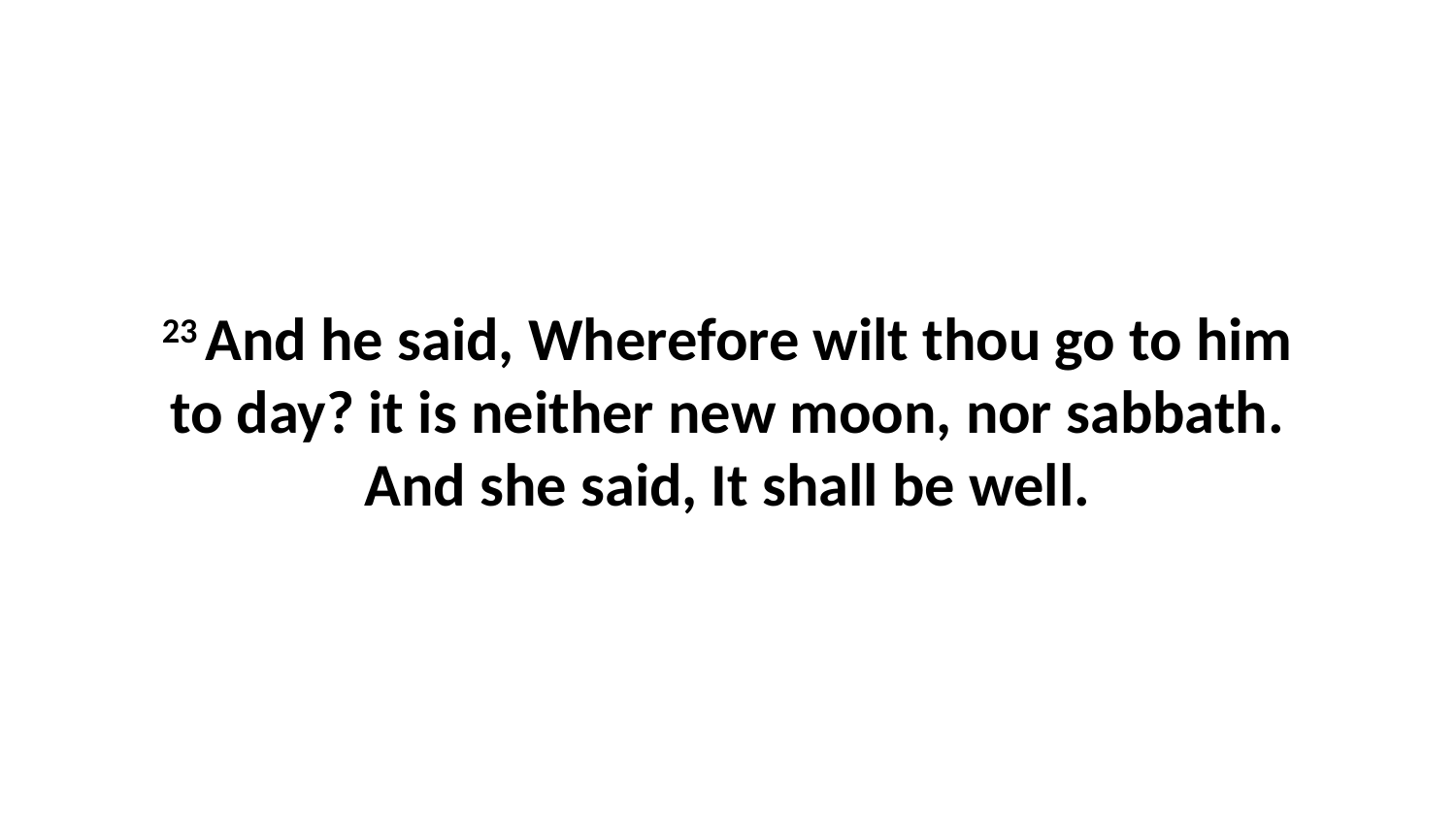

23 And he said, Wherefore wilt thou go to him to day? it is neither new moon, nor sabbath. And she said, It shall be well.